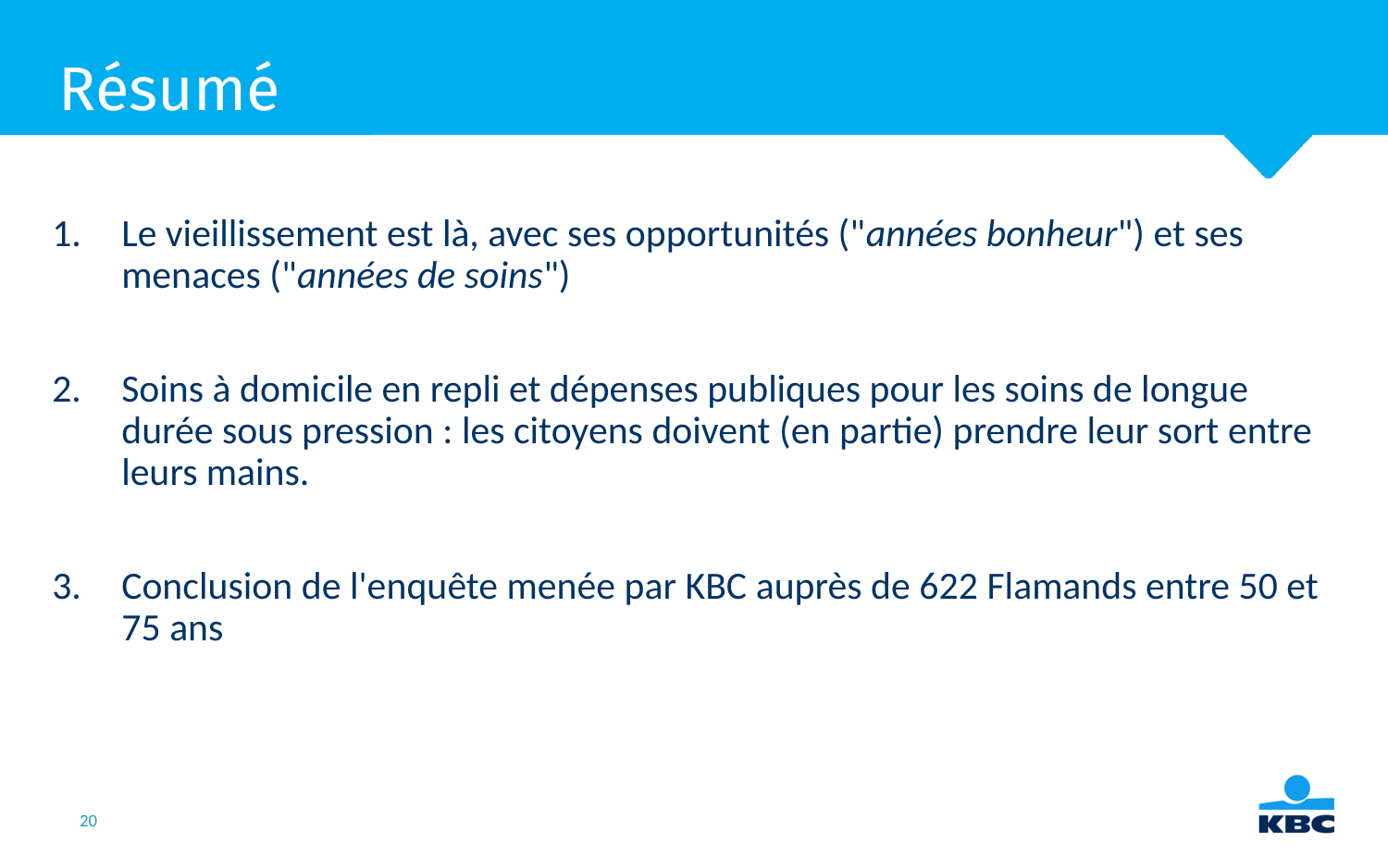

# Résumé
Le vieillissement est là, avec ses opportunités ("années bonheur") et ses menaces ("années de soins")

Soins à domicile en repli et dépenses publiques pour les soins de longue durée sous pression : les citoyens doivent (en partie) prendre leur sort entre leurs mains.

Conclusion de l'enquête menée par KBC auprès de 622 Flamands entre 50 et 75 ans